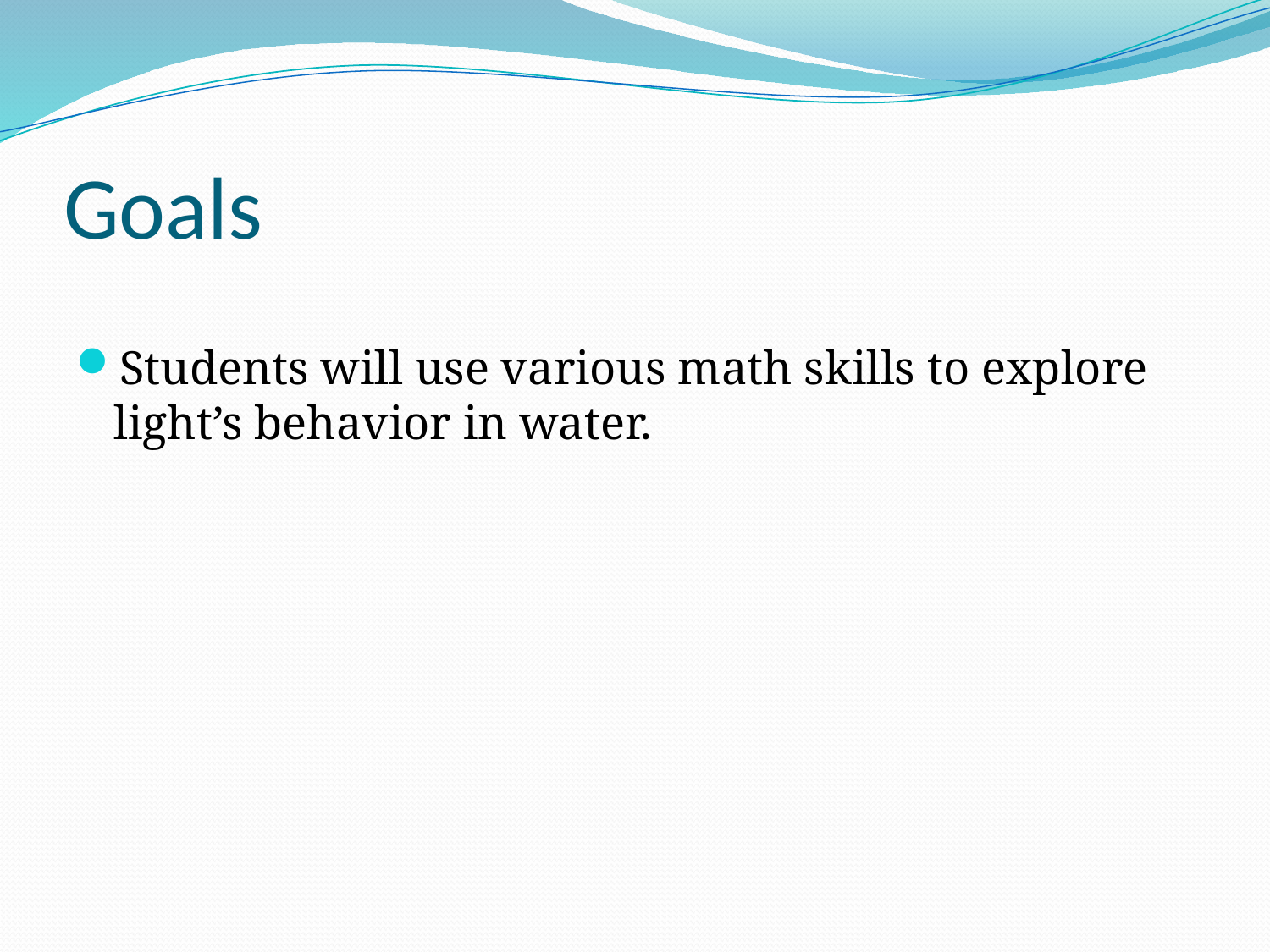

# Goals

Students will use various math skills to explore light’s behavior in water.